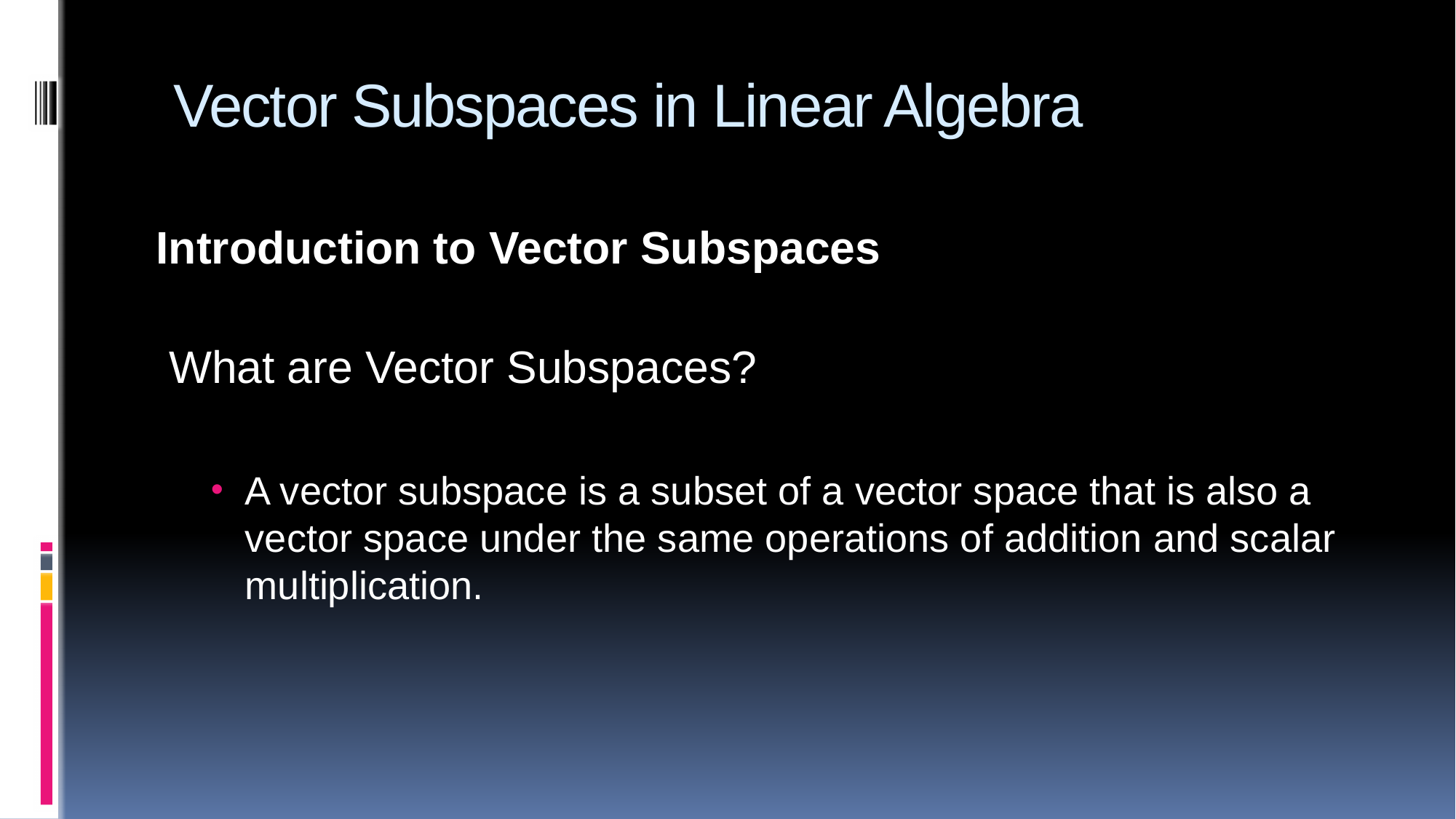

# Vector Subspaces in Linear Algebra
Introduction to Vector Subspaces
 What are Vector Subspaces?

A vector subspace is a subset of a vector space that is also a vector space under the same operations of addition and scalar multiplication.